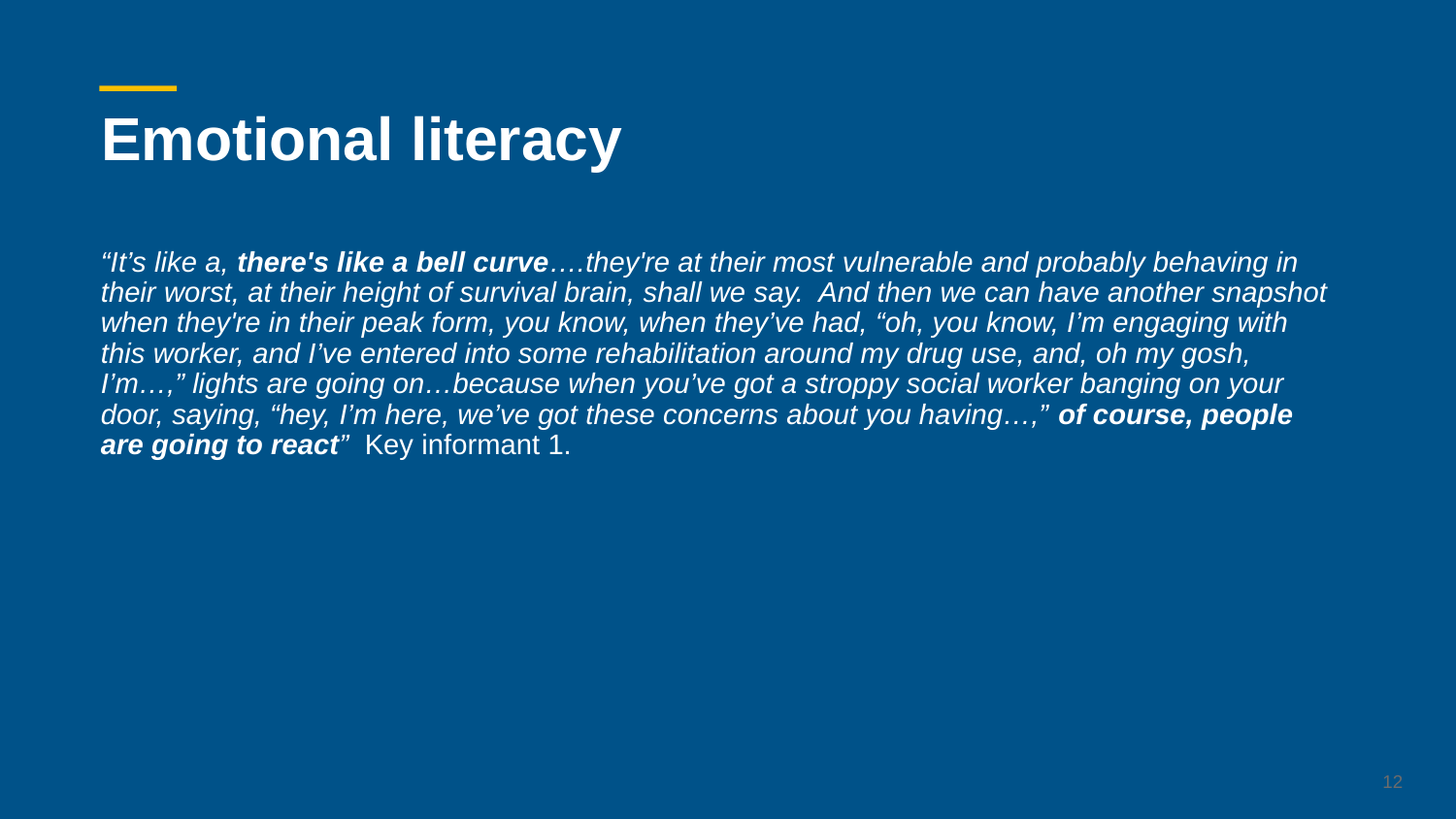

# Emotional literacy

“It’s like a, there's like a bell curve….they're at their most vulnerable and probably behaving in their worst, at their height of survival brain, shall we say.  And then we can have another snapshot when they're in their peak form, you know, when they’ve had, “oh, you know, I’m engaging with this worker, and I’ve entered into some rehabilitation around my drug use, and, oh my gosh, I’m…,” lights are going on…because when you’ve got a stroppy social worker banging on your door, saying, “hey, I’m here, we’ve got these concerns about you having…,” of course, people are going to react”  Key informant 1.

12